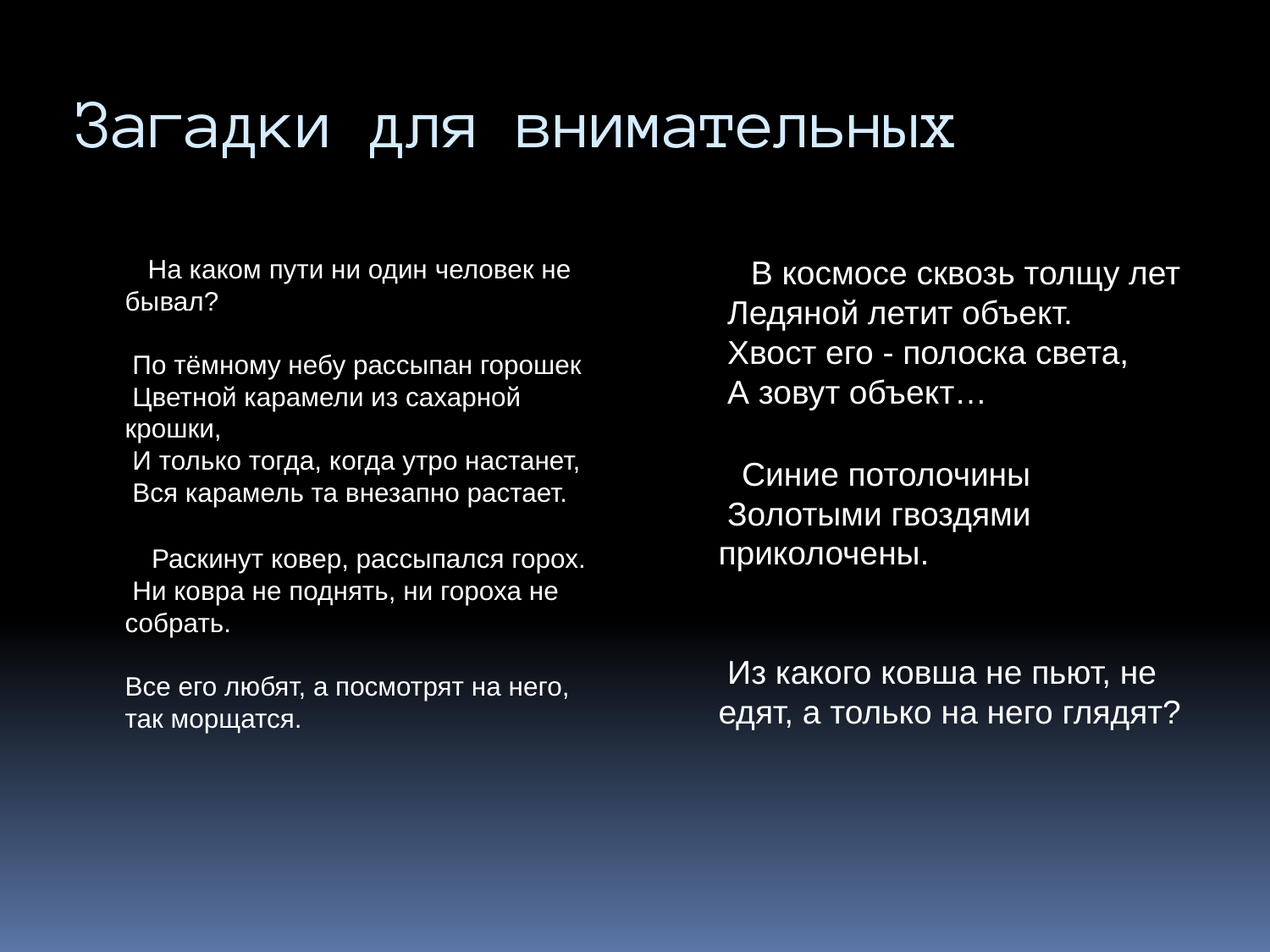

# Загадки для внимательных
           На каком пути ни один человек не бывал?
 
 По тёмному небу рассыпан горошек
 Цветной карамели из сахарной крошки,
 И только тогда, когда утро настанет,
 Вся карамель та внезапно растает.
         Раскинут ковер, рассыпался горох.
 Ни ковра не поднять, ни гороха не собрать.
 
Все его любят, а посмотрят на него, так морщатся.

         В космосе сквозь толщу лет
 Ледяной летит объект.
 Хвост его - полоска света,
 А зовут объект…
        Синие потолочины
 Золотыми гвоздями приколочены.
 
 Из какого ковша не пьют, не едят, а только на него глядят?